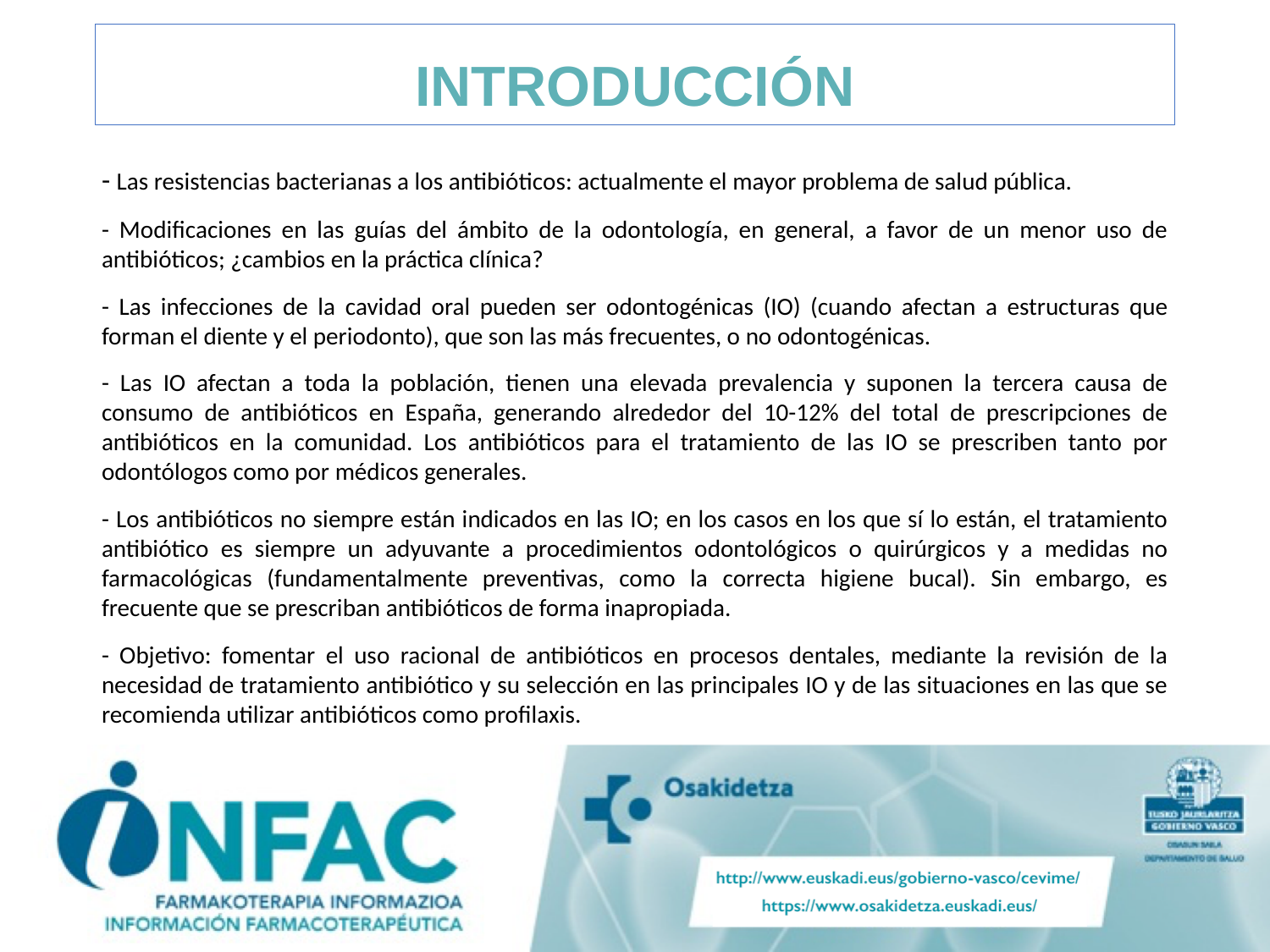

# INTRODUCCIÓN
- Las resistencias bacterianas a los antibióticos: actualmente el mayor problema de salud pública.
- Modificaciones en las guías del ámbito de la odontología, en general, a favor de un menor uso de antibióticos; ¿cambios en la práctica clínica?
- Las infecciones de la cavidad oral pueden ser odontogénicas (IO) (cuando afectan a estructuras que forman el diente y el periodonto), que son las más frecuentes, o no odontogénicas.
- Las IO afectan a toda la población, tienen una elevada prevalencia y suponen la tercera causa de consumo de antibióticos en España, generando alrededor del 10-12% del total de prescripciones de antibióticos en la comunidad. Los antibióticos para el tratamiento de las IO se prescriben tanto por odontólogos como por médicos generales.
- Los antibióticos no siempre están indicados en las IO; en los casos en los que sí lo están, el tratamiento antibiótico es siempre un adyuvante a procedimientos odontológicos o quirúrgicos y a medidas no farmacológicas (fundamentalmente preventivas, como la correcta higiene bucal). Sin embargo, es frecuente que se prescriban antibióticos de forma inapropiada.
- Objetivo: fomentar el uso racional de antibióticos en procesos dentales, mediante la revisión de la necesidad de tratamiento antibiótico y su selección en las principales IO y de las situaciones en las que se recomienda utilizar antibióticos como profilaxis.